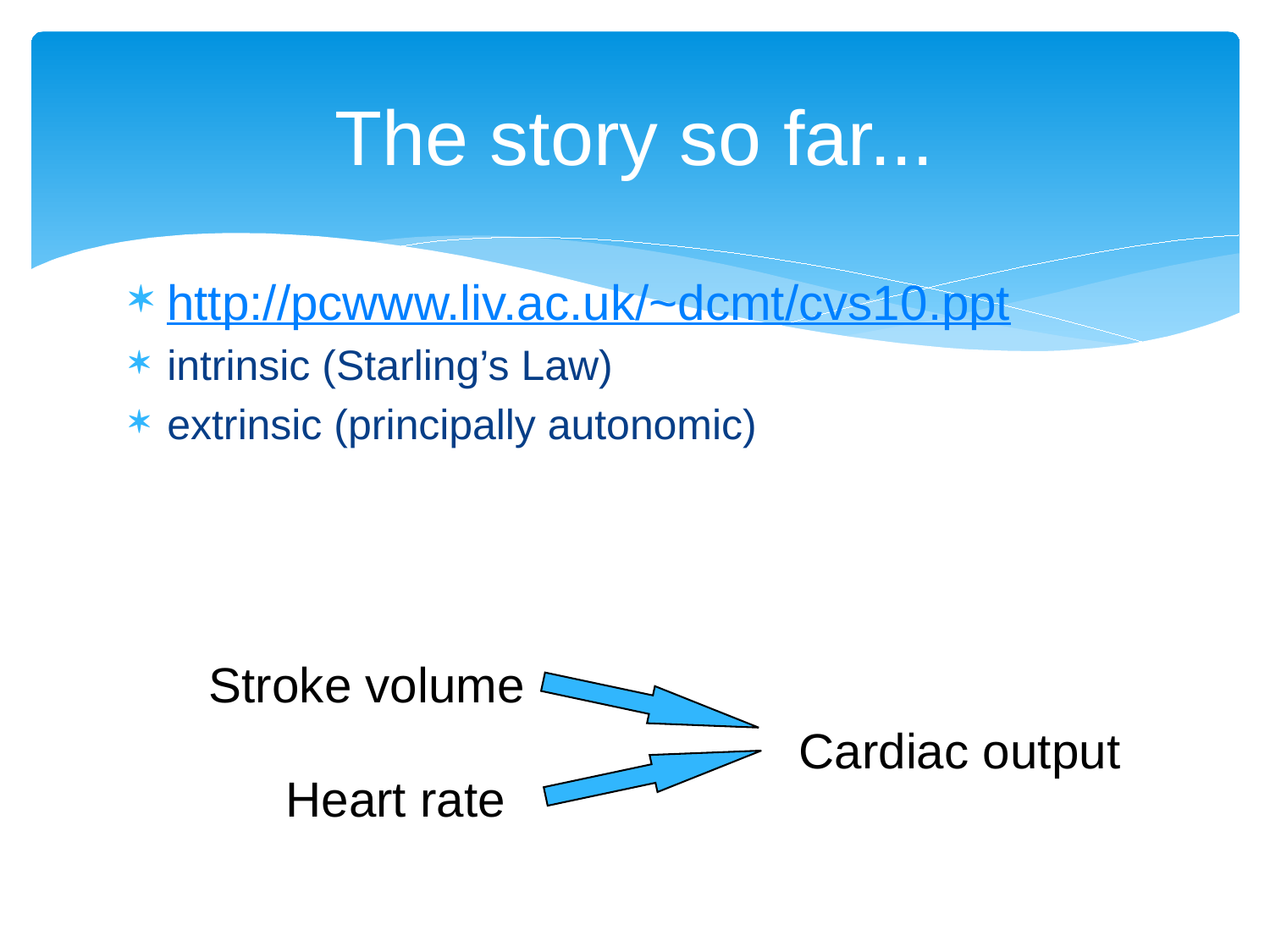

# The story so far...
http://pcwww.liv.ac.uk/~dcmt/cvs10.ppt
intrinsic (Starling’s Law)
extrinsic (principally autonomic)
Stroke volume

Cardiac output

Heart rate